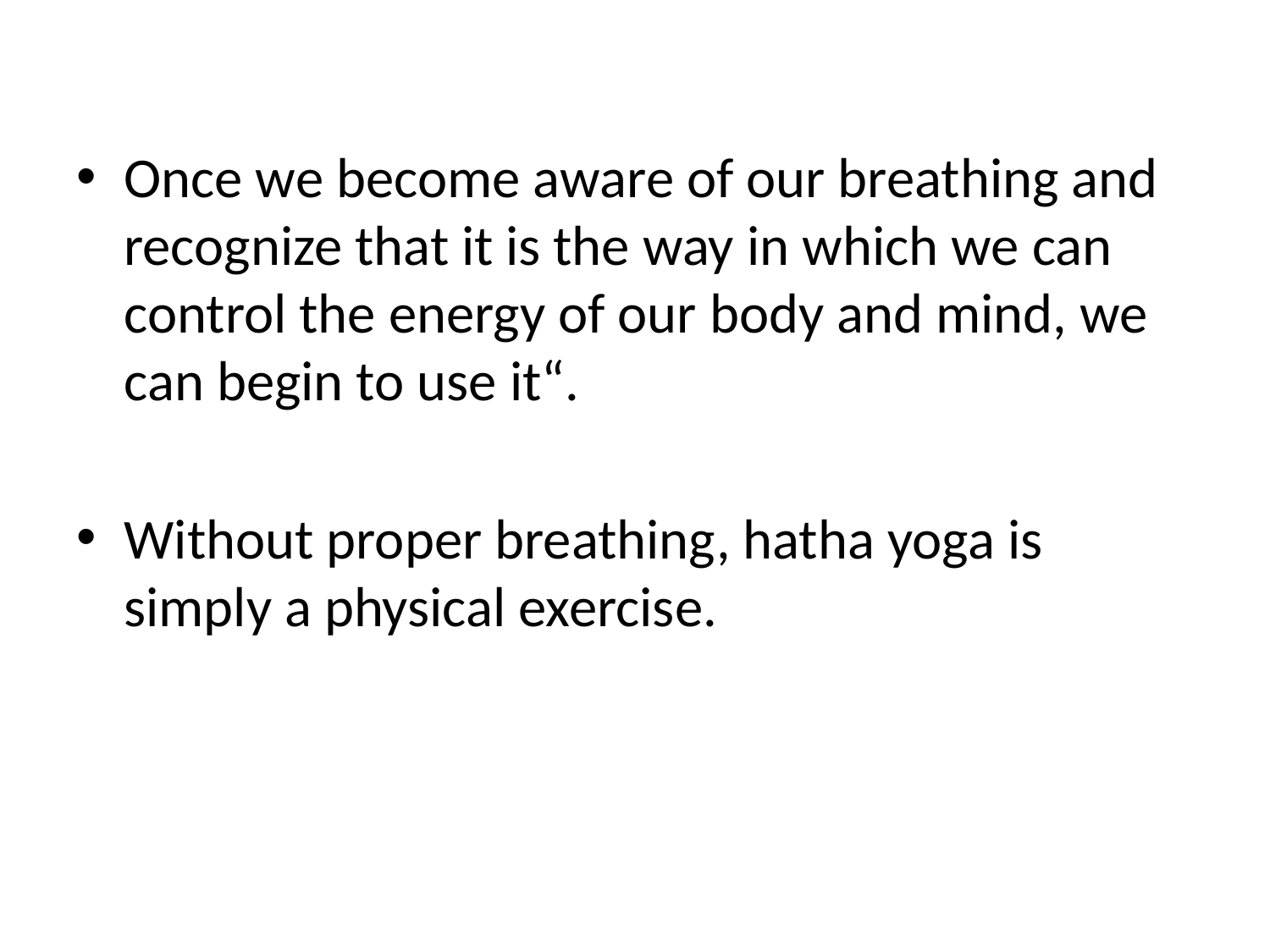

Once we become aware of our breathing and recognize that it is the way in which we can control the energy of our body and mind, we can begin to use it“.

Without proper breathing, hatha yoga is simply a physical exercise.